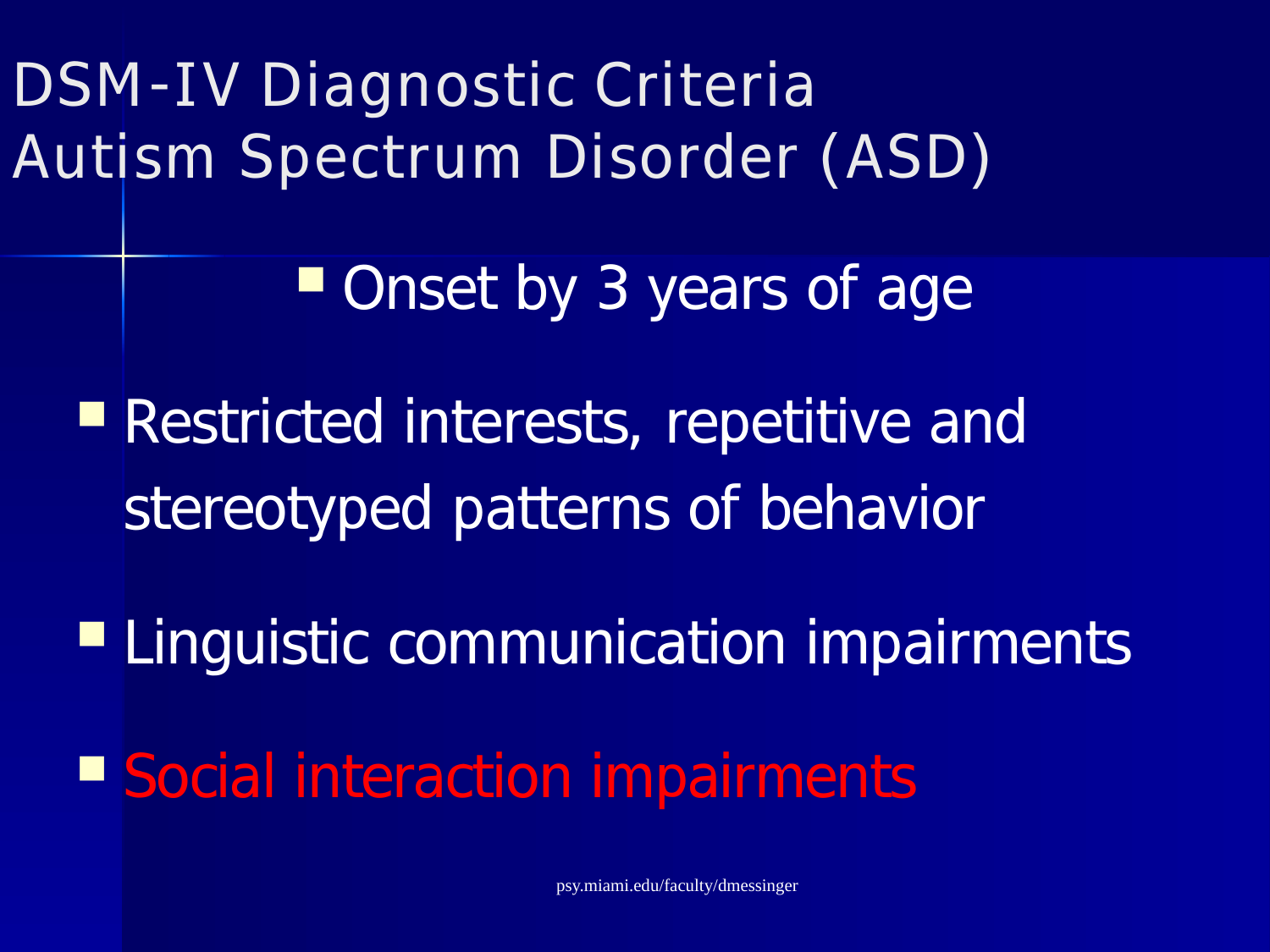

# DSM-IV Diagnostic Criteria Autism Spectrum Disorder (ASD)
Onset by 3 years of age
Restricted interests, repetitive and stereotyped patterns of behavior
Linguistic communication impairments
Social interaction impairments

psy.miami.edu/faculty/dmessinger